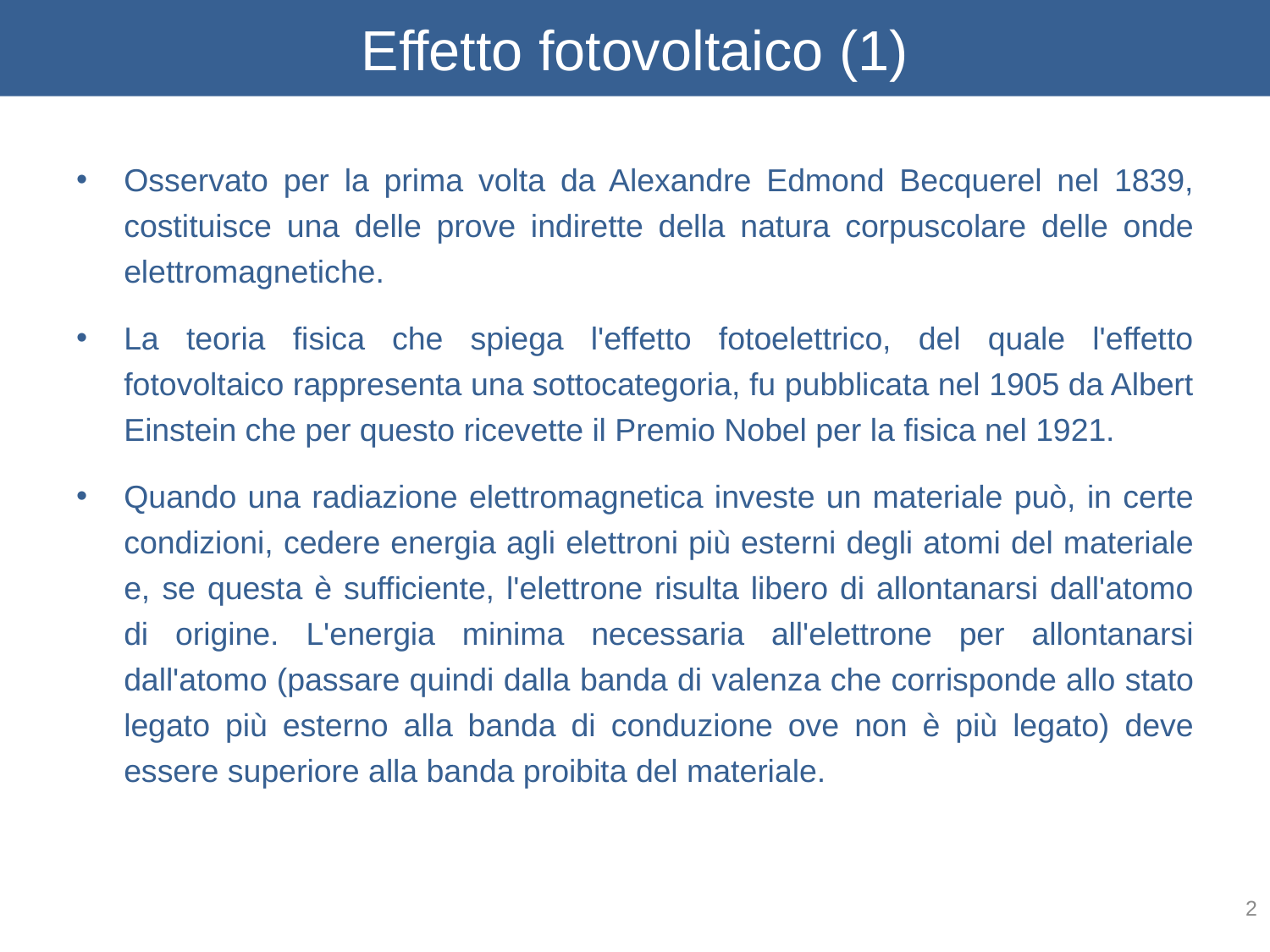

# Effetto fotovoltaico (1)
Osservato per la prima volta da Alexandre Edmond Becquerel nel 1839, costituisce una delle prove indirette della natura corpuscolare delle onde elettromagnetiche.
La teoria fisica che spiega l'effetto fotoelettrico, del quale l'effetto fotovoltaico rappresenta una sottocategoria, fu pubblicata nel 1905 da Albert Einstein che per questo ricevette il Premio Nobel per la fisica nel 1921.
Quando una radiazione elettromagnetica investe un materiale può, in certe condizioni, cedere energia agli elettroni più esterni degli atomi del materiale e, se questa è sufficiente, l'elettrone risulta libero di allontanarsi dall'atomo di origine. L'energia minima necessaria all'elettrone per allontanarsi dall'atomo (passare quindi dalla banda di valenza che corrisponde allo stato legato più esterno alla banda di conduzione ove non è più legato) deve essere superiore alla banda proibita del materiale.
2